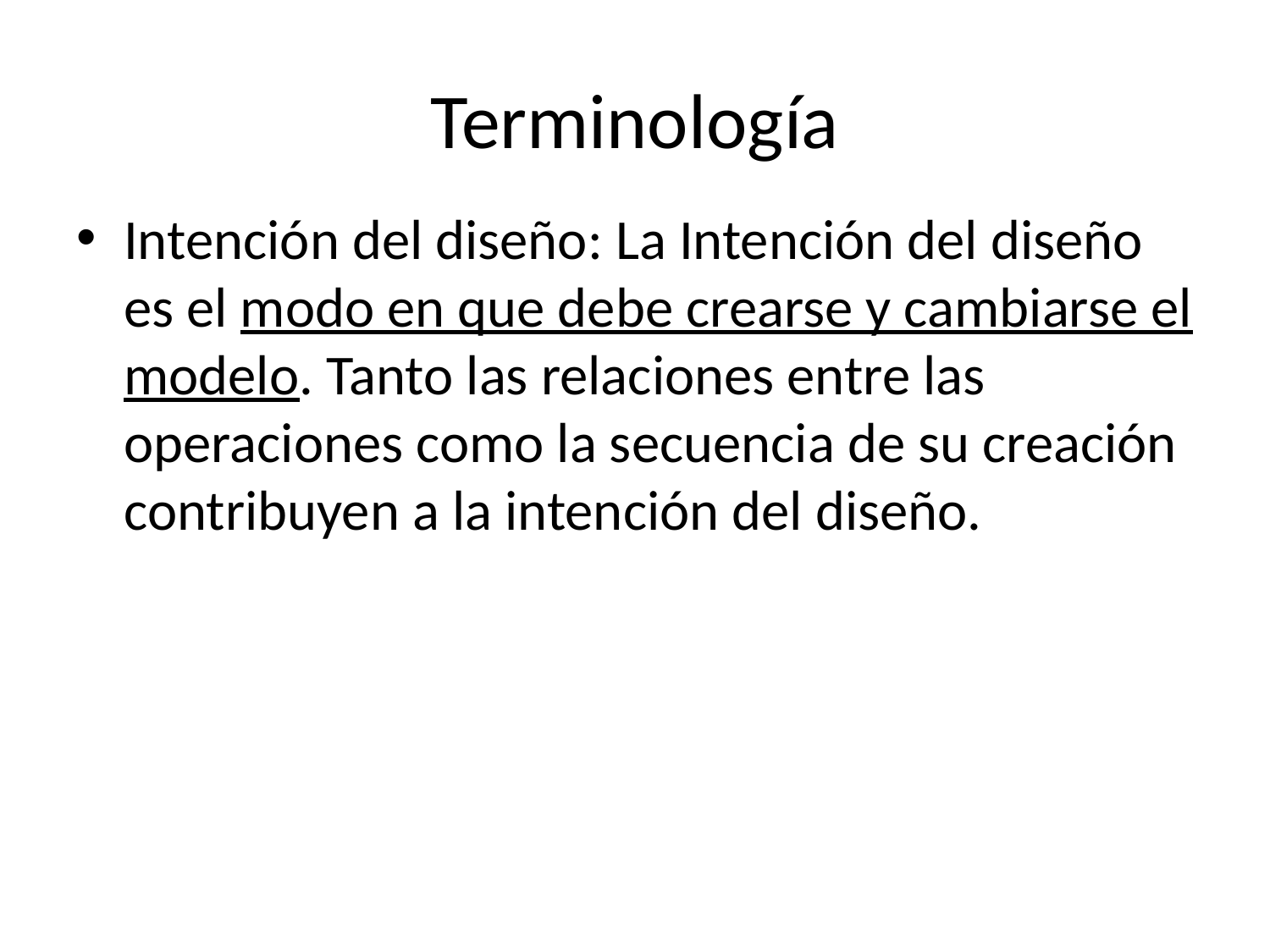

# Terminología
Intención del diseño: La Intención del diseño es el modo en que debe crearse y cambiarse el modelo. Tanto las relaciones entre las operaciones como la secuencia de su creación contribuyen a la intención del diseño.